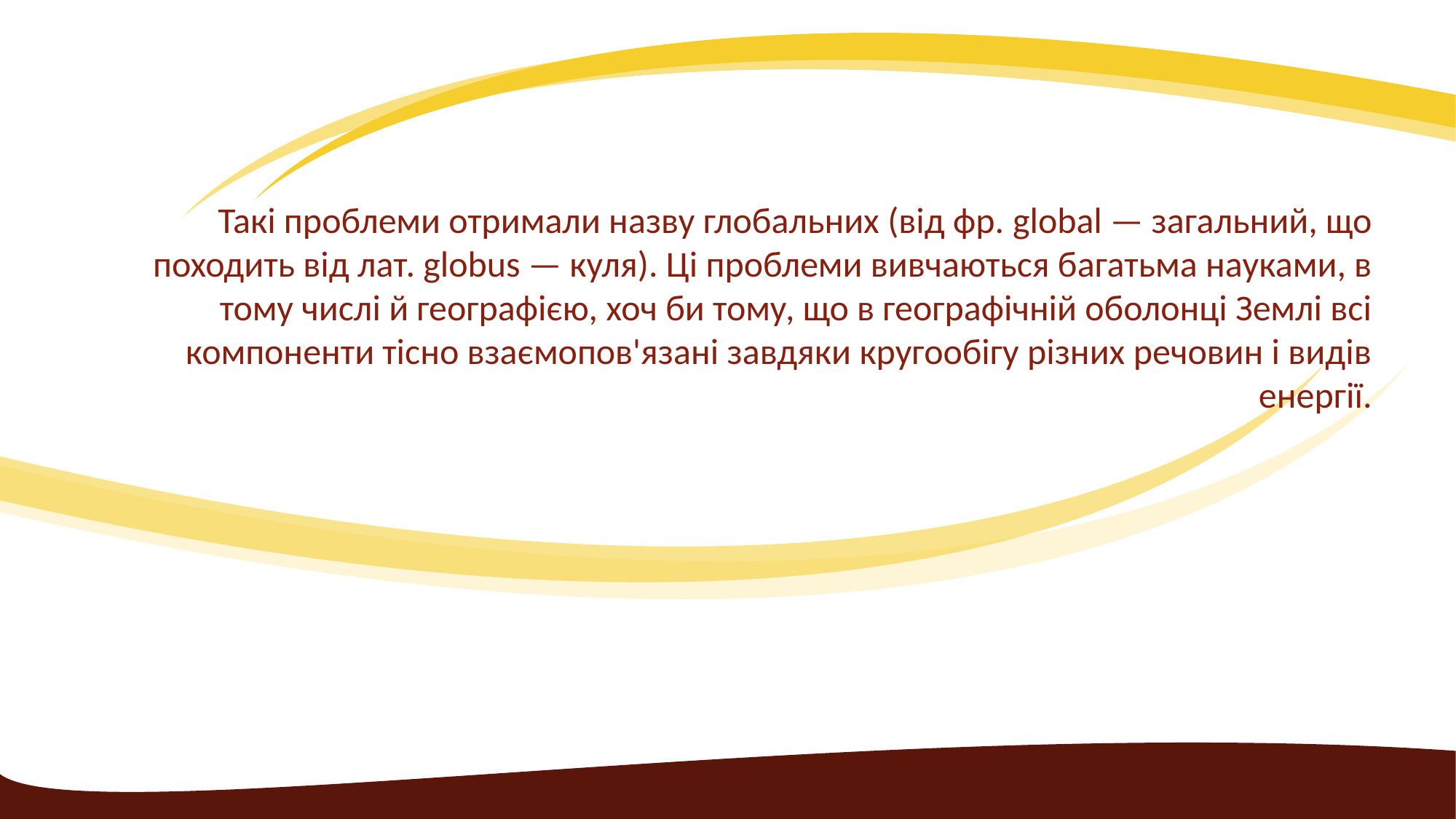

#
Такі проблеми отримали назву глобальних (від фр. global — загальний, що походить від лат. globus — куля). Ці проблеми вивчаються багатьма науками, в тому числі й географією, хоч би тому, що в географічній оболонці Землі всі компоненти тісно взаємопов'язані завдяки кругообігу різних речовин і видів енергії.